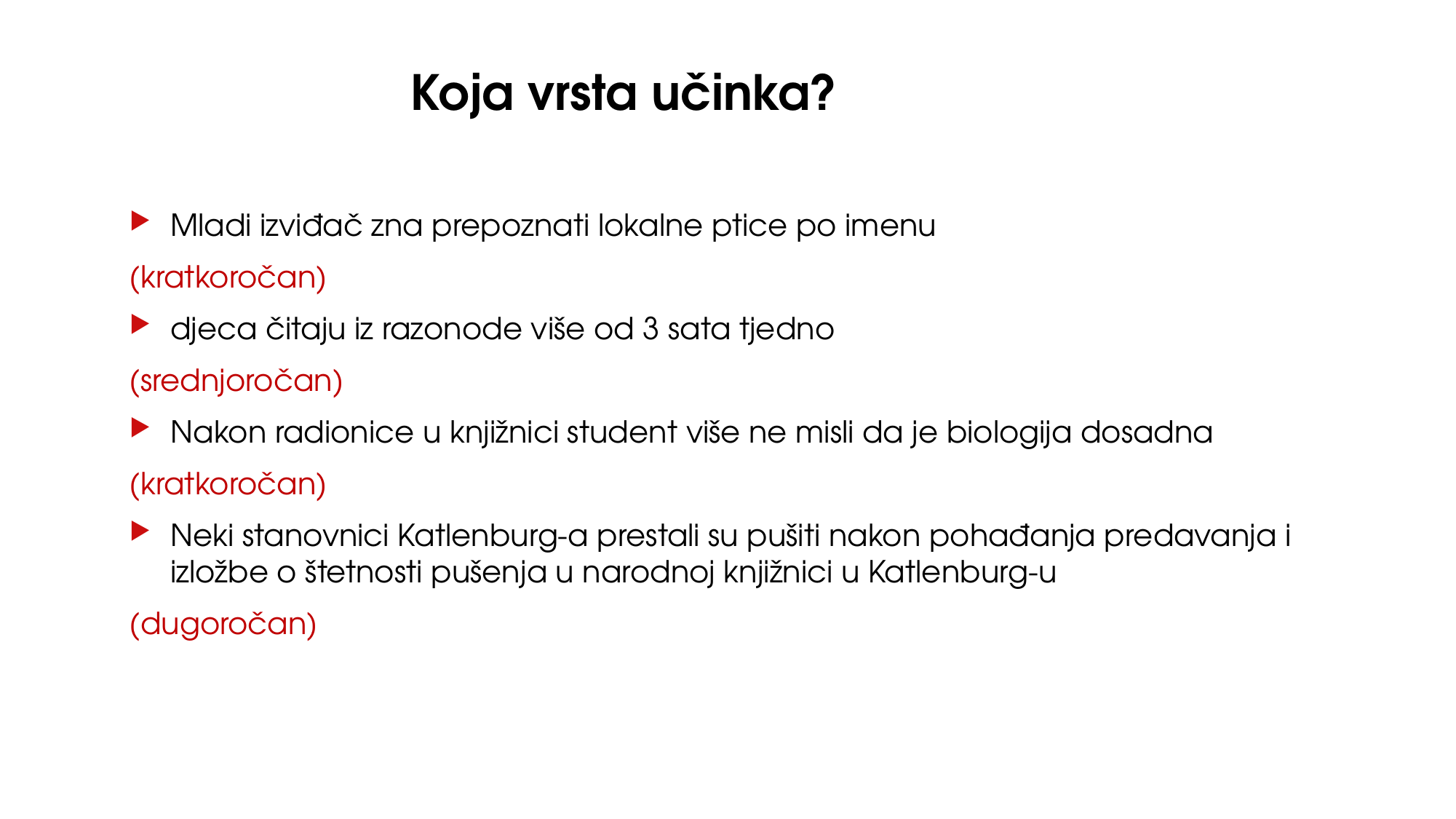

Koja vrsta učinka?
Mladi izviđač zna prepoznati lokalne ptice po imenu
(kratkoročan)
djeca čitaju iz razonode više od 3 sata tjedno
(srednjoročan)
Nakon radionice u knjižnici student više ne misli da je biologija dosadna
(kratkoročan)
Neki stanovnici Katlenburg-a prestali su pušiti nakon pohađanja predavanja i izložbe o štetnosti pušenja u narodnoj knjižnici u Katlenburg-u
(dugoročan)